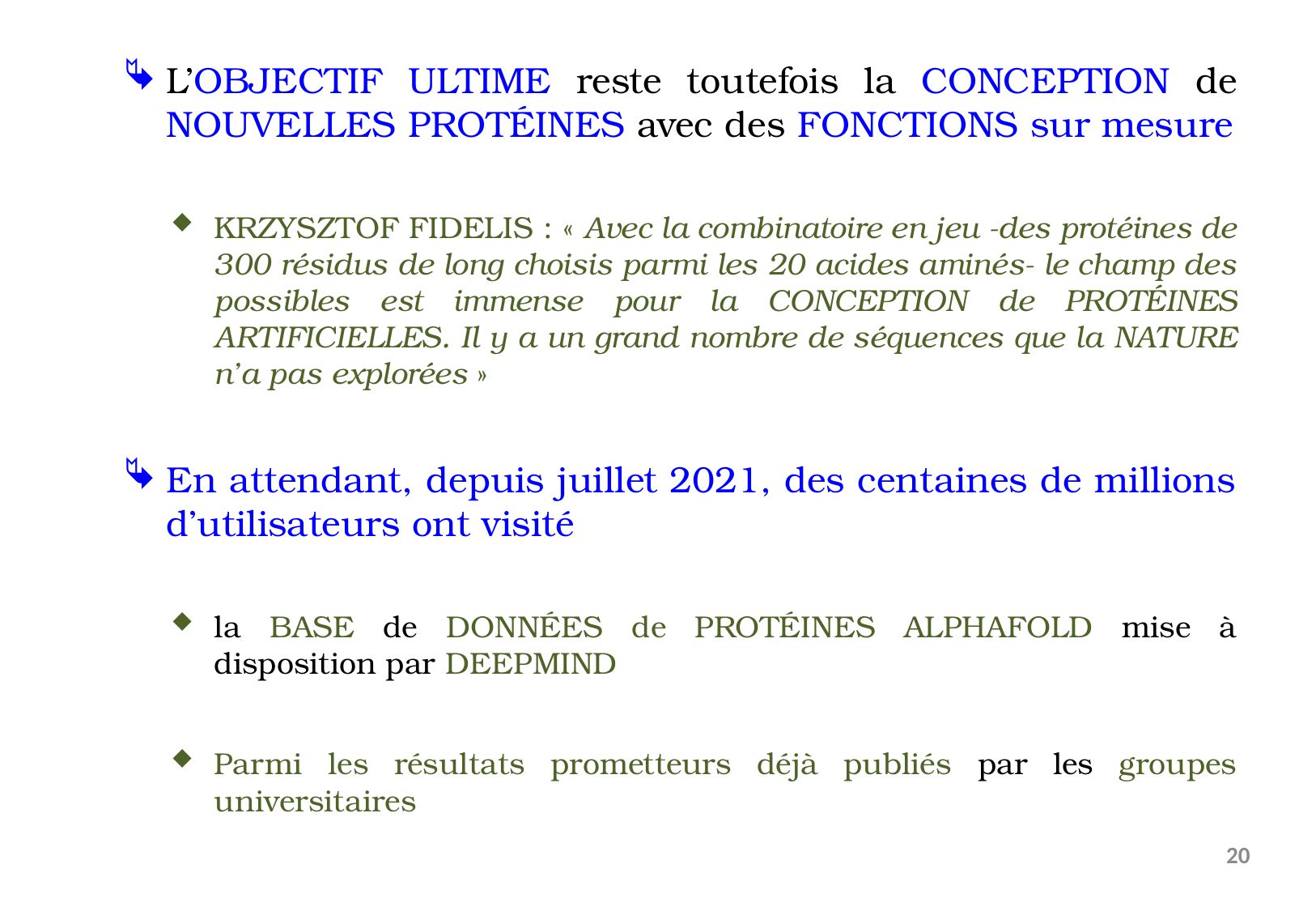

L’objectif ultime reste toutefois la conception de nouvelles protéines avec des fonctions sur mesure

Krzysztof Fidelis : « Avec la combinatoire en jeu -des protéines de 300 résidus de long choisis parmi les 20 acides aminés- le champ des possibles est immense pour la conception de protéines artificielles. Il y a un grand nombre de séquences que la nature n’a pas explorées »

En attendant, depuis juillet 2021, des centaines de millions d’utilisateurs ont visité

la base de données de protéines Alphafold mise à disposition par Deepmind

Parmi les résultats prometteurs déjà publiés par les groupes universitaires
20